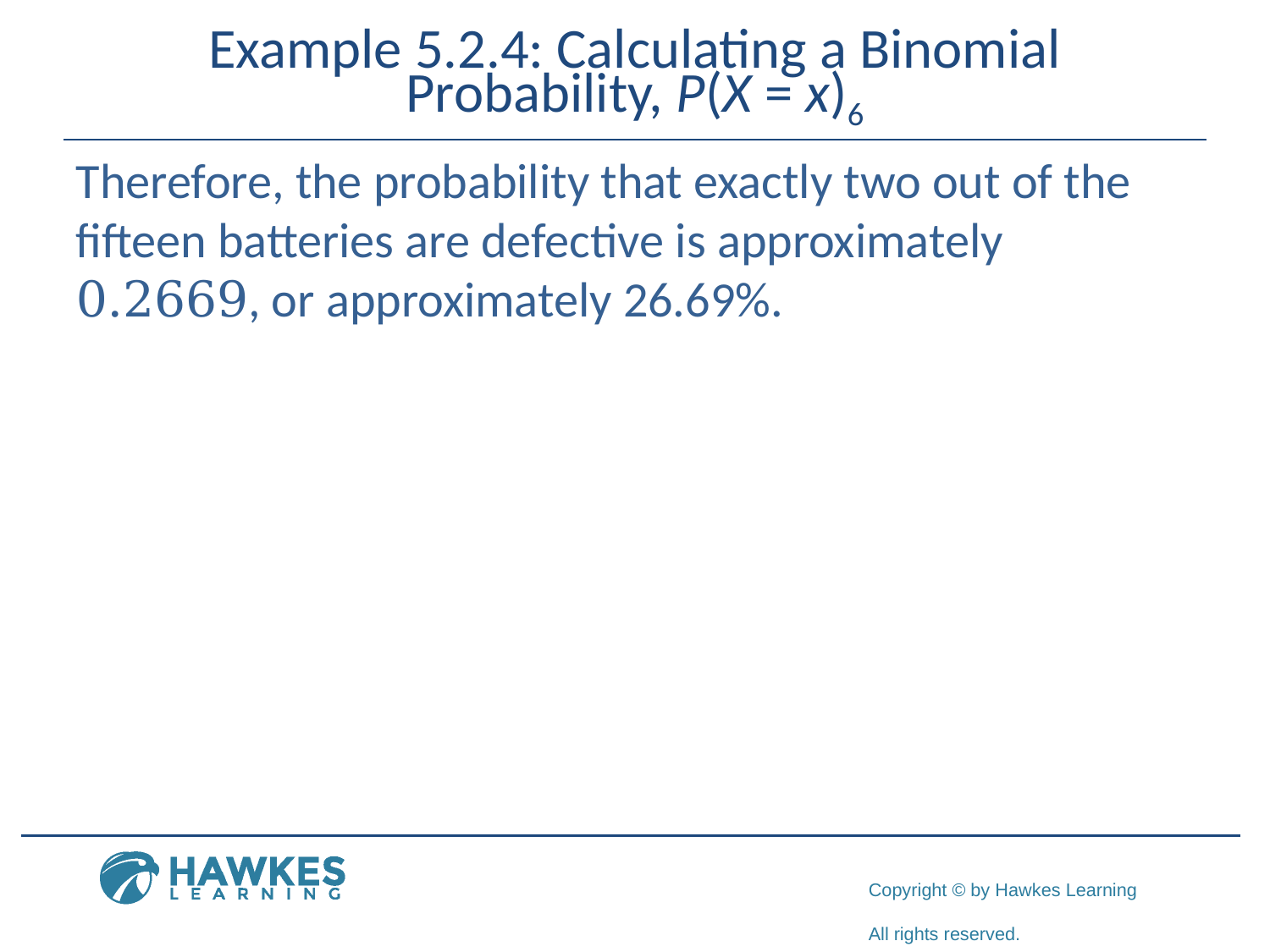

# Example 5.2.4: Calculating a Binomial Probability, P(X = x)6
Therefore, the probability that exactly two out of the fifteen batteries are defective is approximately 0.2669, or approximately 26.69%.